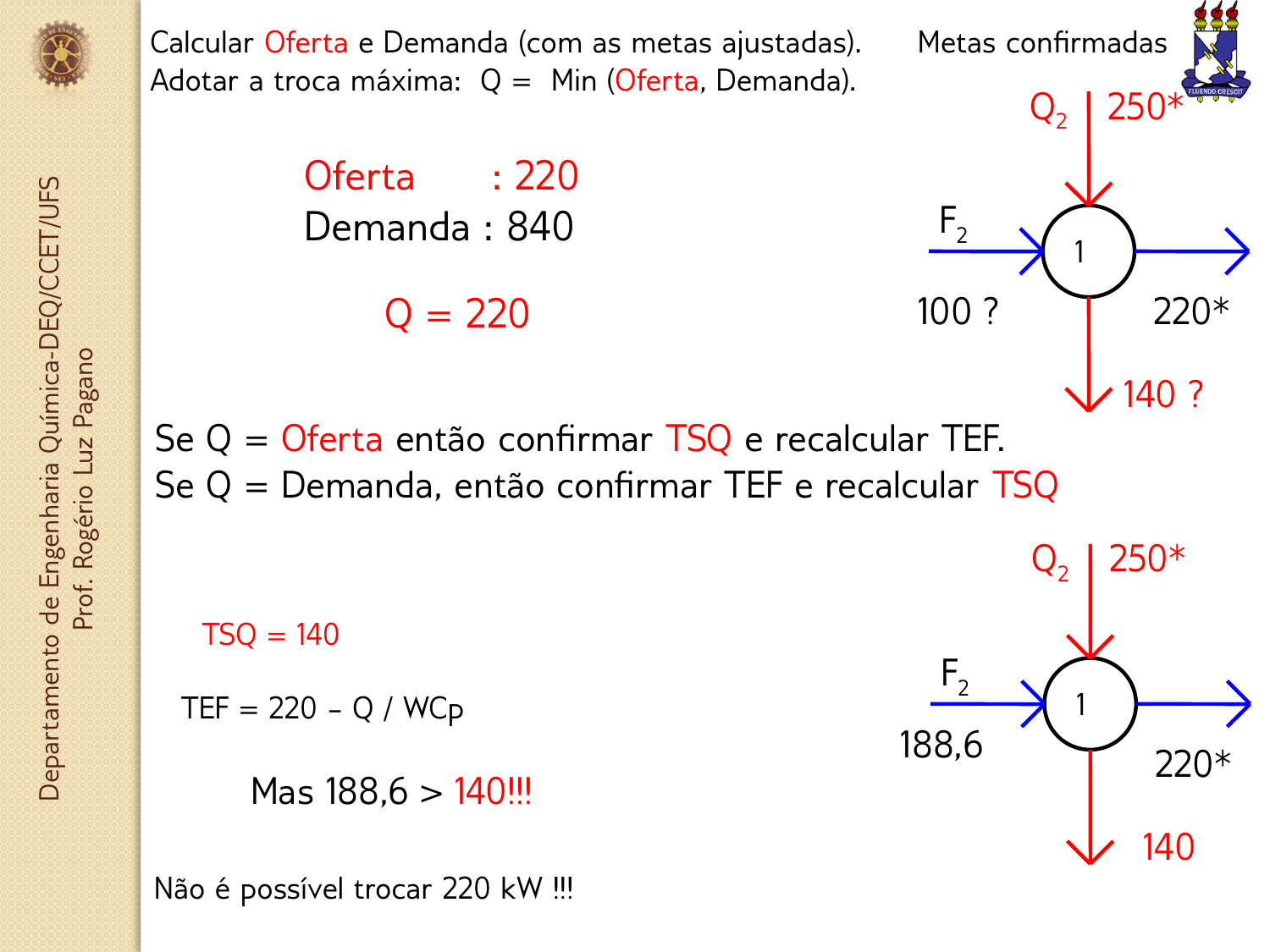

Calcular Oferta e Demanda (com as metas ajustadas).
Adotar a troca máxima:  Q =  Min (Oferta, Demanda).
Metas confirmadas
Q2
250*

F2

1

100 ?
220*

140 ?

Oferta      : 220
Demanda : 840
Q = 220
Se Q = Oferta então confirmar TSQ e recalcular TEF.
Se Q = Demanda, então confirmar TEF e recalcular TSQ
Q2
250*

F2

1

188,6
220*

140

TSQ = 140
TEF = 220 – Q / WCp
Mas 188,6 > 140!!!
Não é possível trocar 220 kW !!!